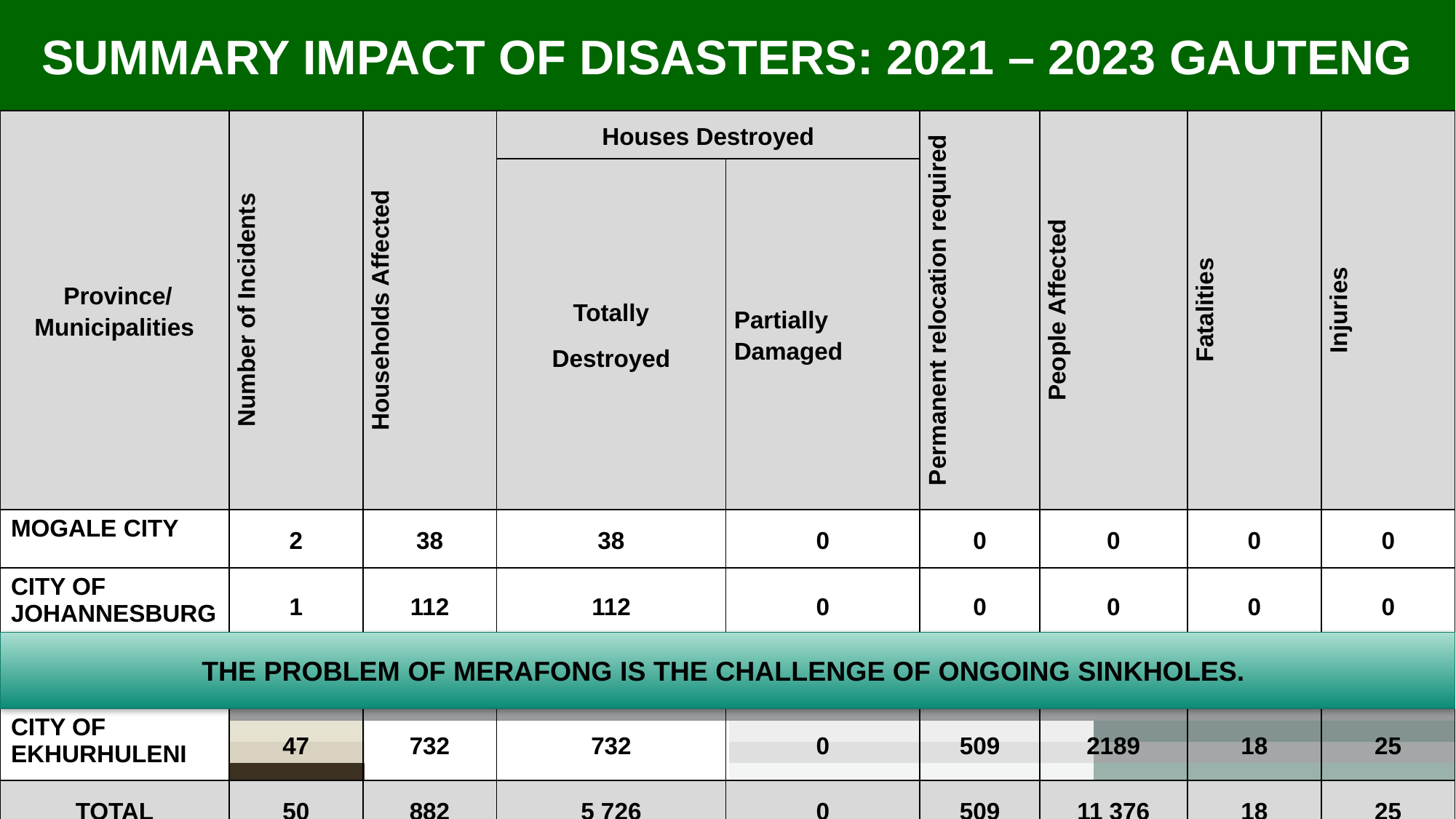

# SUMMARY IMPACT OF DISASTERS: 2021 – 2023 GAUTENG
| Province/ Municipalities | Number of Incidents | Households Affected | Houses Destroyed |  | Permanent relocation required | People Affected | Fatalities | Injuries |
| --- | --- | --- | --- | --- | --- | --- | --- | --- |
|  |  |  | Totally Destroyed | Partially Damaged |  |  |  |  |
| MOGALE CITY | 2 | 38 | 38 | 0 | 0 | 0 | 0 | 0 |
| CITY OF JOHANNESBURG | 1 | 112 | 112 | 0 | 0 | 0 | 0 | 0 |
| MERAFONG CITY | ONGOING-2004 | 0 | 4844 | 0 | YES | 9187 | 0 | 0 |
| CITY OF EKHURHULENI | 47 | 732 | 732 | 0 | 509 | 2189 | 18 | 25 |
| TOTAL | 50 | 882 | 5 726 | 0 | 509 | 11 376 | 18 | 25 |
THE PROBLEM OF MERAFONG IS THE CHALLENGE OF ONGOING SINKHOLES.
5